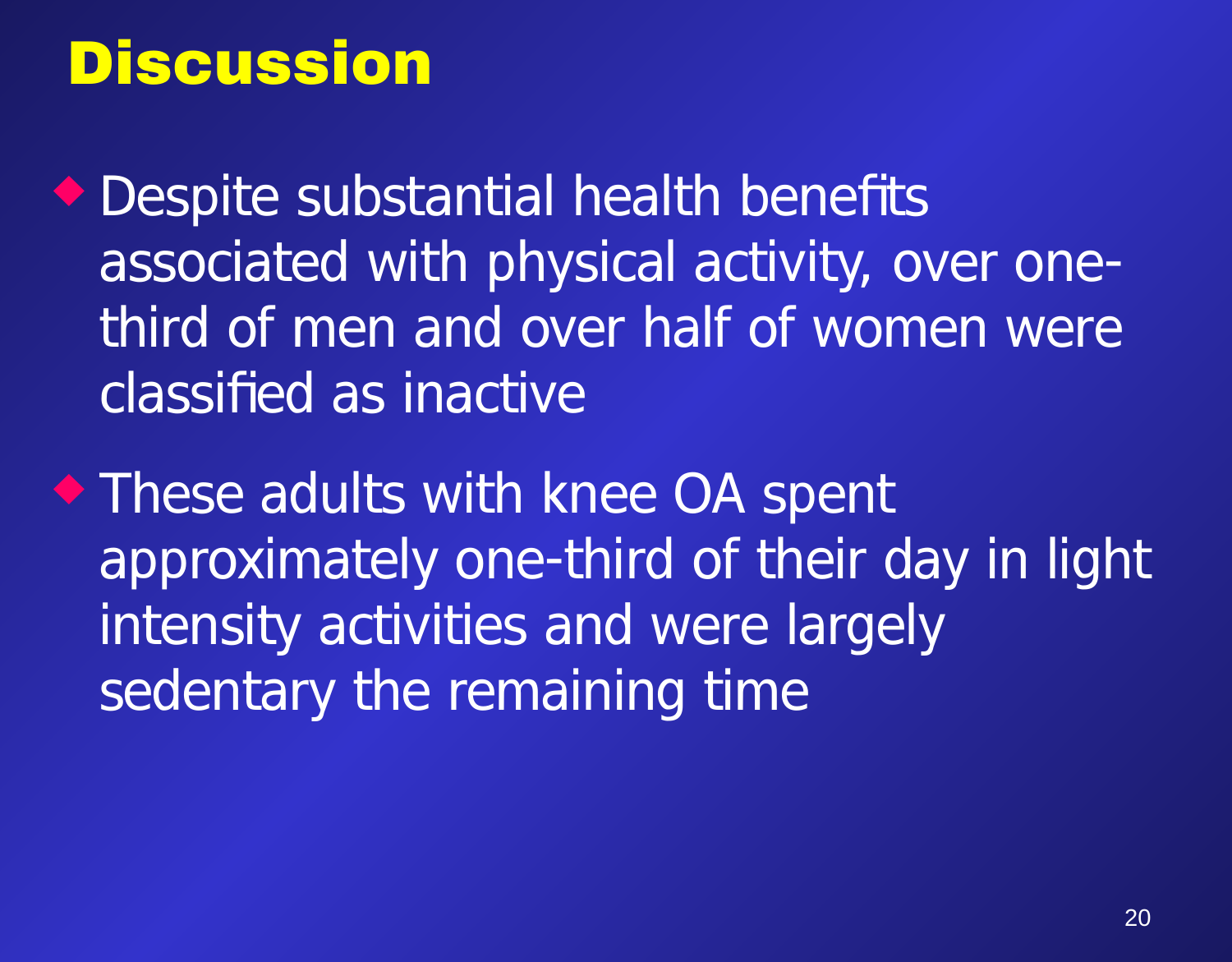

# Discussion

Despite substantial health benefits associated with physical activity, over one-third of men and over half of women were classified as inactive

These adults with knee OA spent approximately one-third of their day in light intensity activities and were largely sedentary the remaining time

20